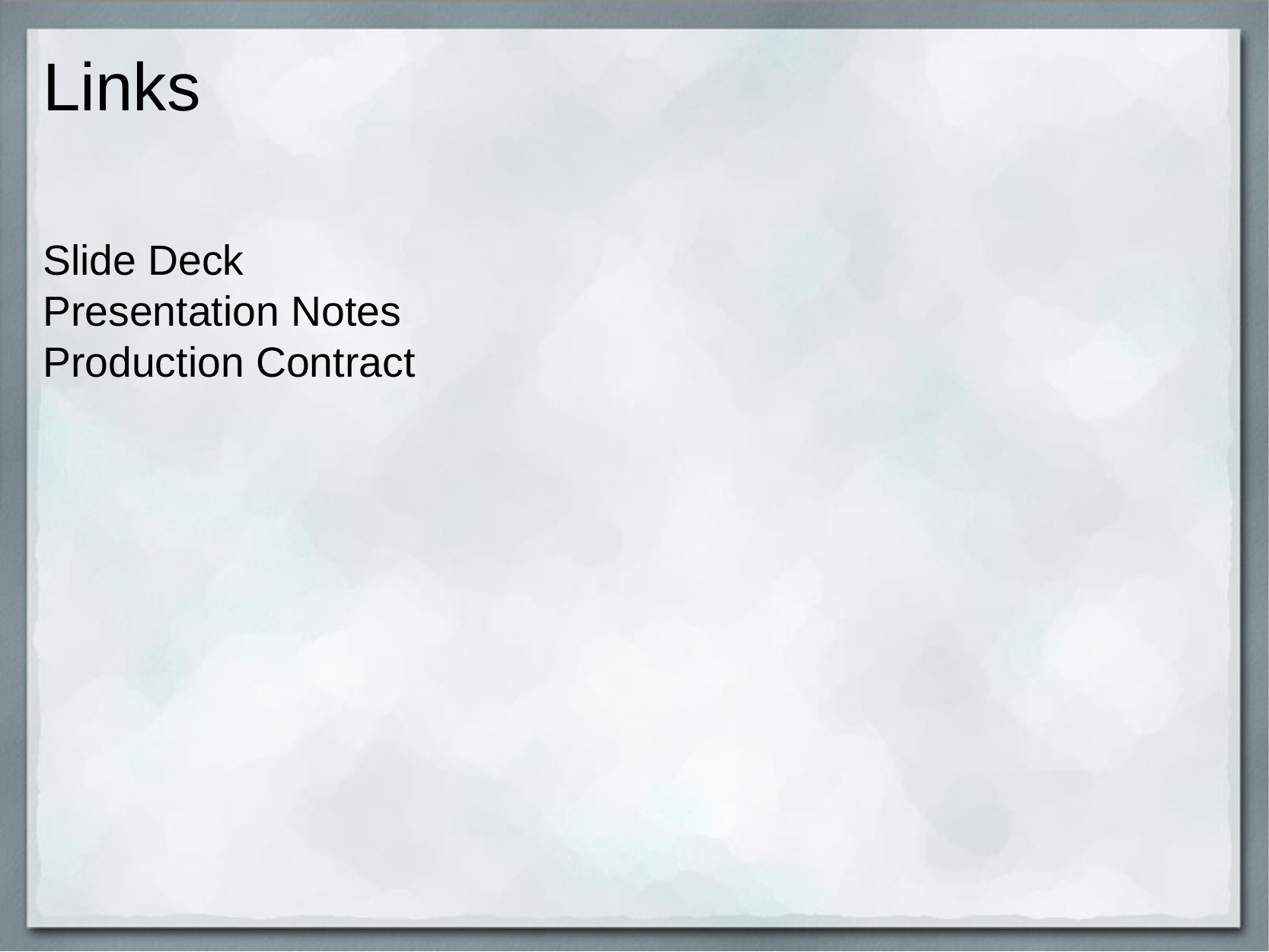

# Links
Slide Deck
Presentation Notes
Production Contract